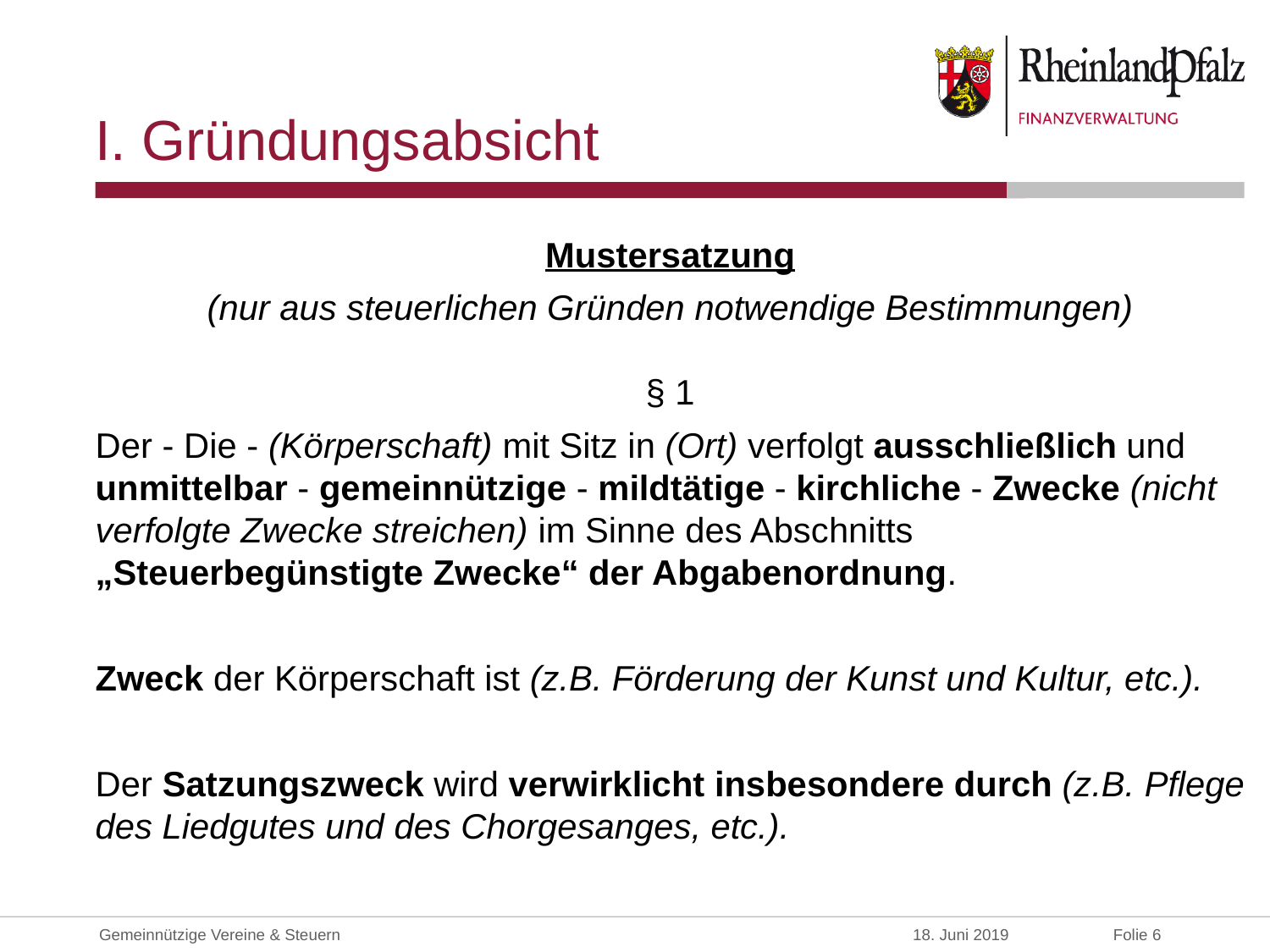

# I. Gründungsabsicht
Mustersatzung
(nur aus steuerlichen Gründen notwendige Bestimmungen)

§ 1
Der - Die - (Körperschaft) mit Sitz in (Ort) verfolgt ausschließlich und unmittelbar - gemeinnützige - mildtätige - kirchliche - Zwecke (nicht verfolgte Zwecke streichen) im Sinne des Abschnitts „Steuerbegünstigte Zwecke“ der Abgabenordnung.

Zweck der Körperschaft ist (z.B. Förderung der Kunst und Kultur, etc.).

Der Satzungszweck wird verwirklicht insbesondere durch (z.B. Pflege des Liedgutes und des Chorgesanges, etc.).